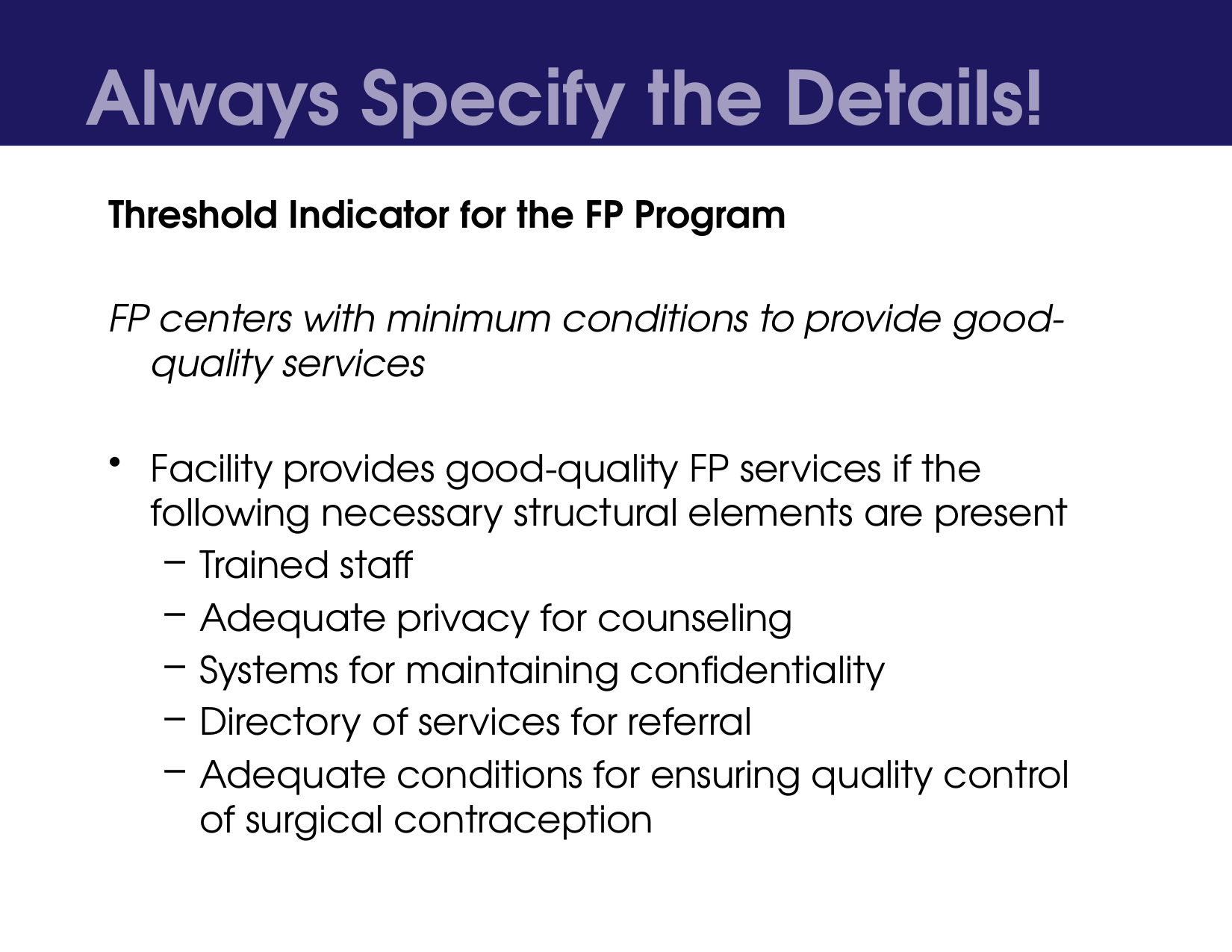

# Always Specify the Details!
Threshold Indicator for the FP Program

FP centers with minimum conditions to provide good-quality services

Facility provides good-quality FP services if the following necessary structural elements are present
Trained staff
Adequate privacy for counseling
Systems for maintaining confidentiality
Directory of services for referral
Adequate conditions for ensuring quality control of surgical contraception